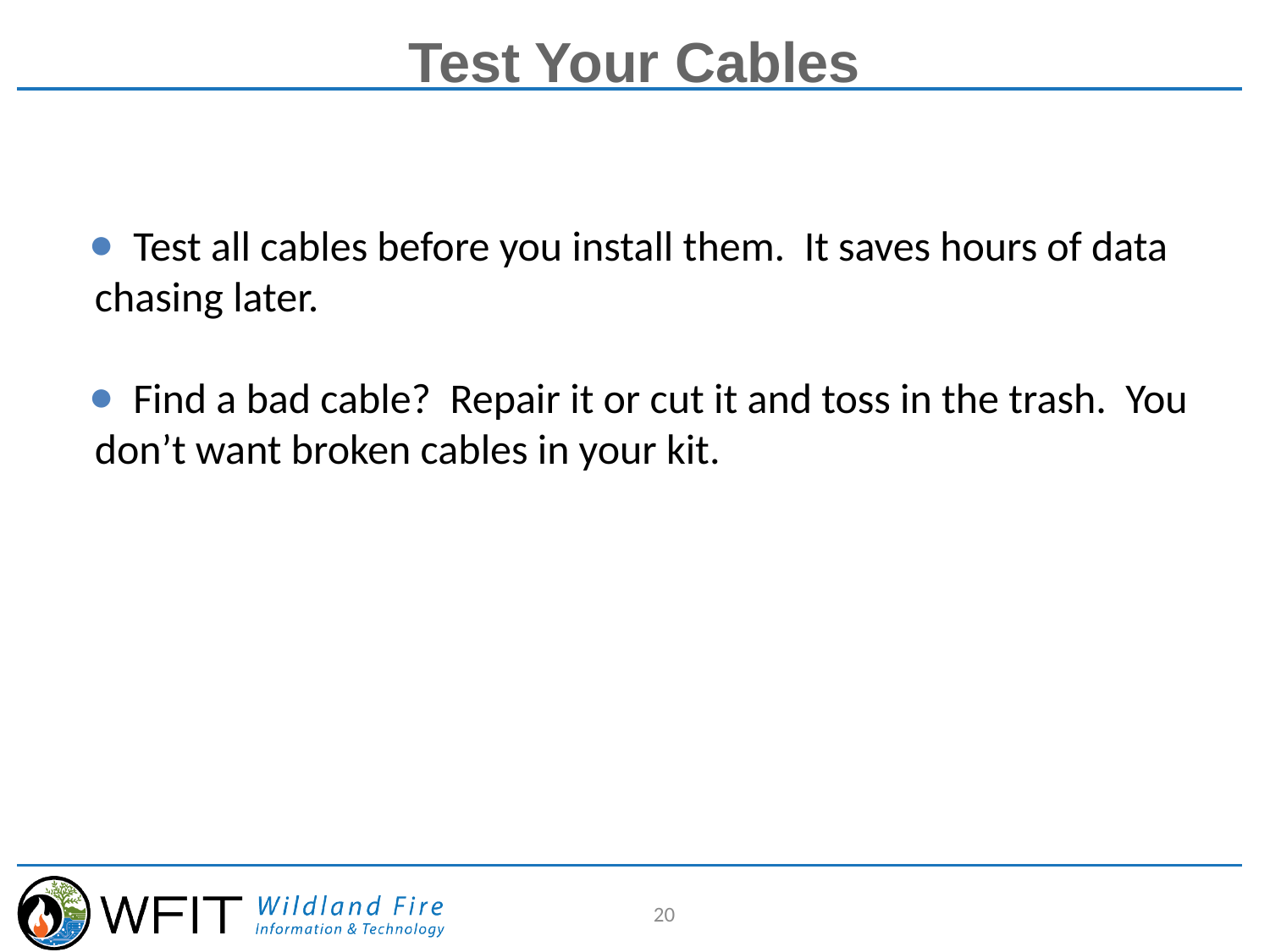

# Test Your Cables
  Test all cables before you install them.  It saves hours of data chasing later.

  Find a bad cable?  Repair it or cut it and toss in the trash.  You don’t want broken cables in your kit.